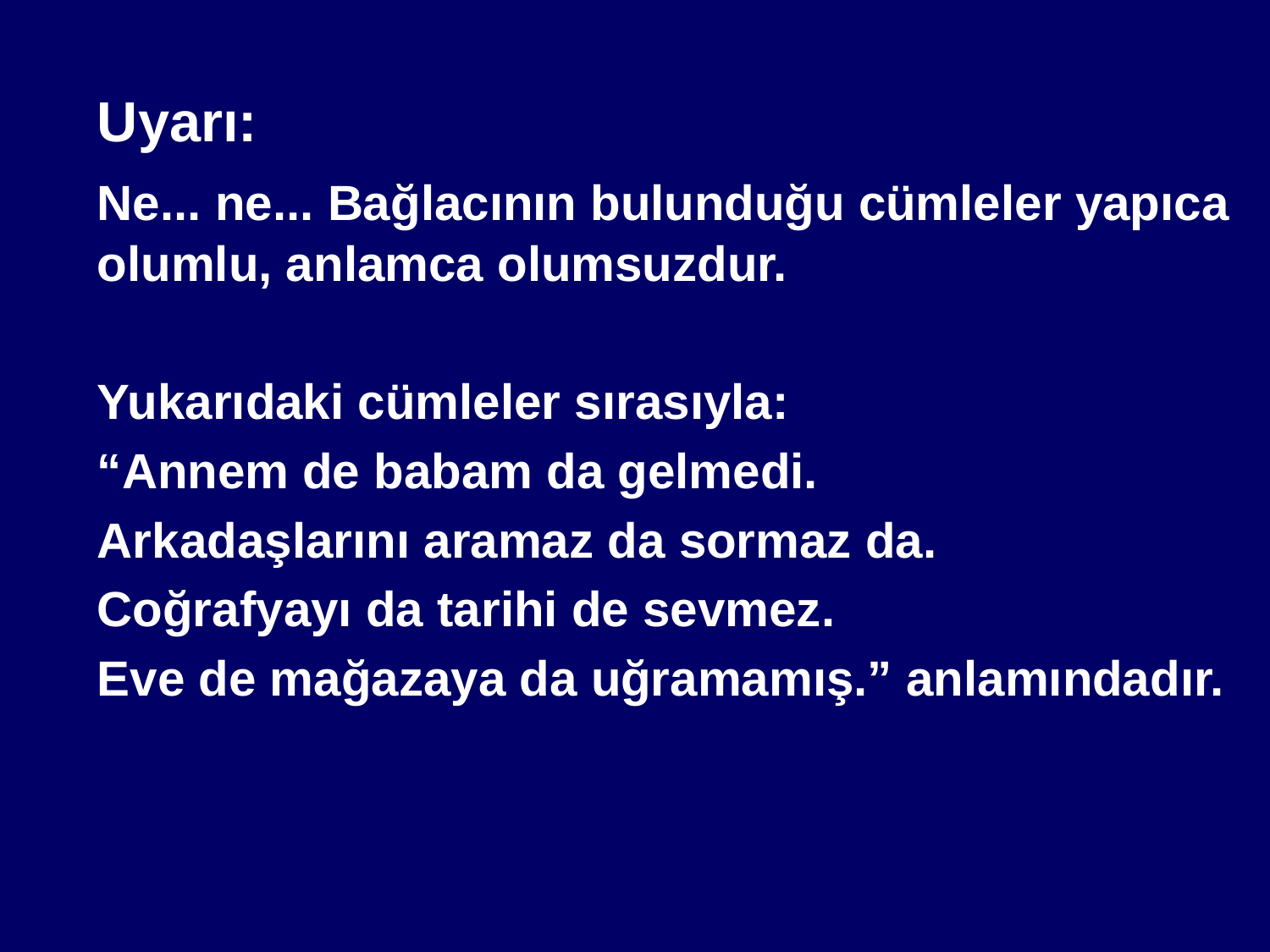

Uyarı:
	Ne... ne... Bağlacının bulunduğu cümleler yapıca olumlu, anlamca olumsuzdur.

	Yukarıdaki cümleler sırasıyla:
	“Annem de babam da gelmedi.
	Arkadaşlarını aramaz da sormaz da.
	Coğrafyayı da tarihi de sevmez.
	Eve de mağazaya da uğramamış.” anlamındadır.

#